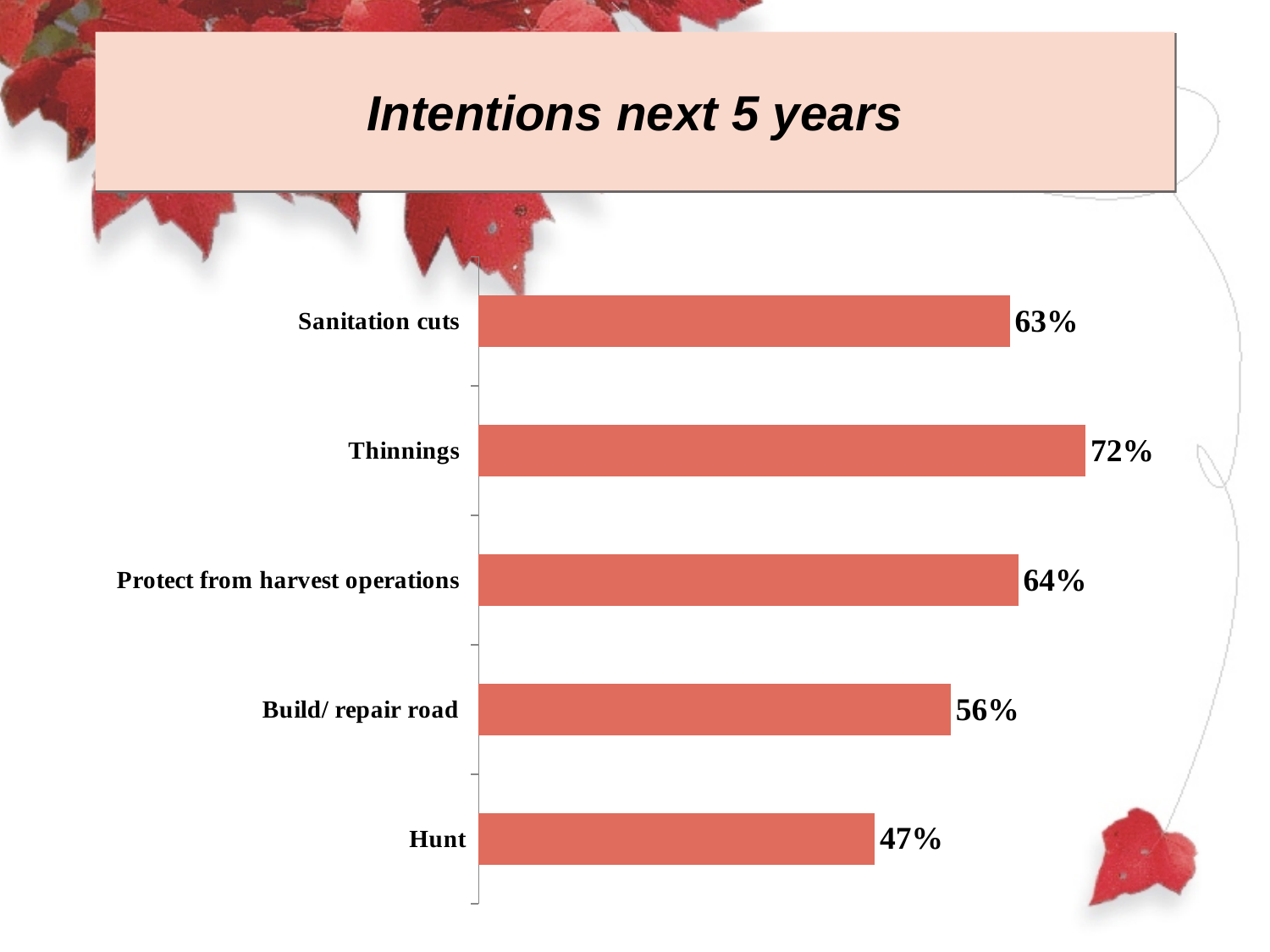

# Intentions next 5 years

### Chart

| Category | Colonne1 |
|---|---|
| Hunt | 0.47 |
| Build/ repair road  | 0.56 |
| Protect from harvest operations  | 0.64 |
| Thinnings  | 0.72 |
| Sanitation cuts  | 0.63 |